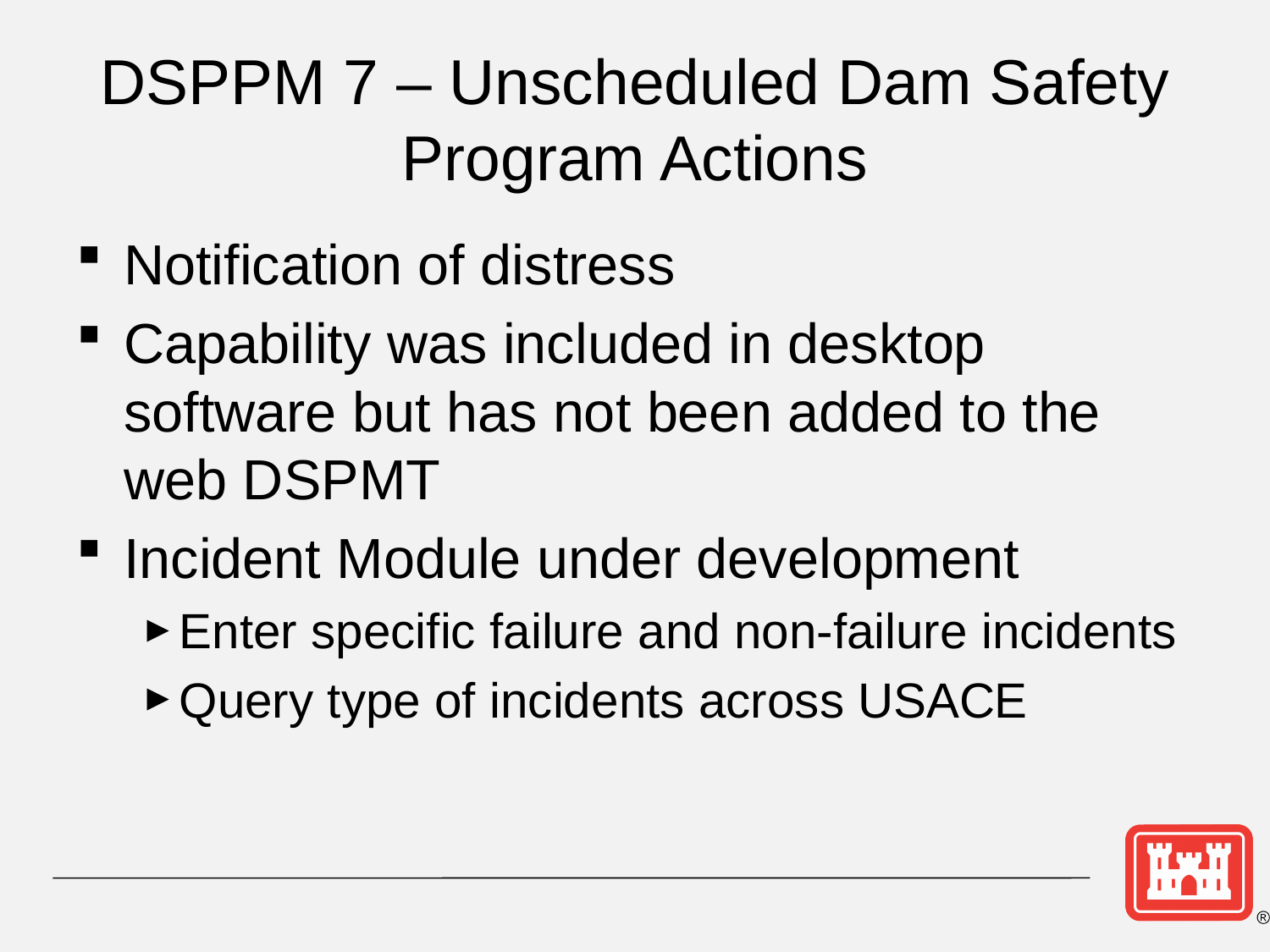

# DSPPM 7 – Unscheduled Dam Safety Program Actions
Notification of distress
Capability was included in desktop software but has not been added to the web DSPMT
Incident Module under development
Enter specific failure and non-failure incidents
Query type of incidents across USACE